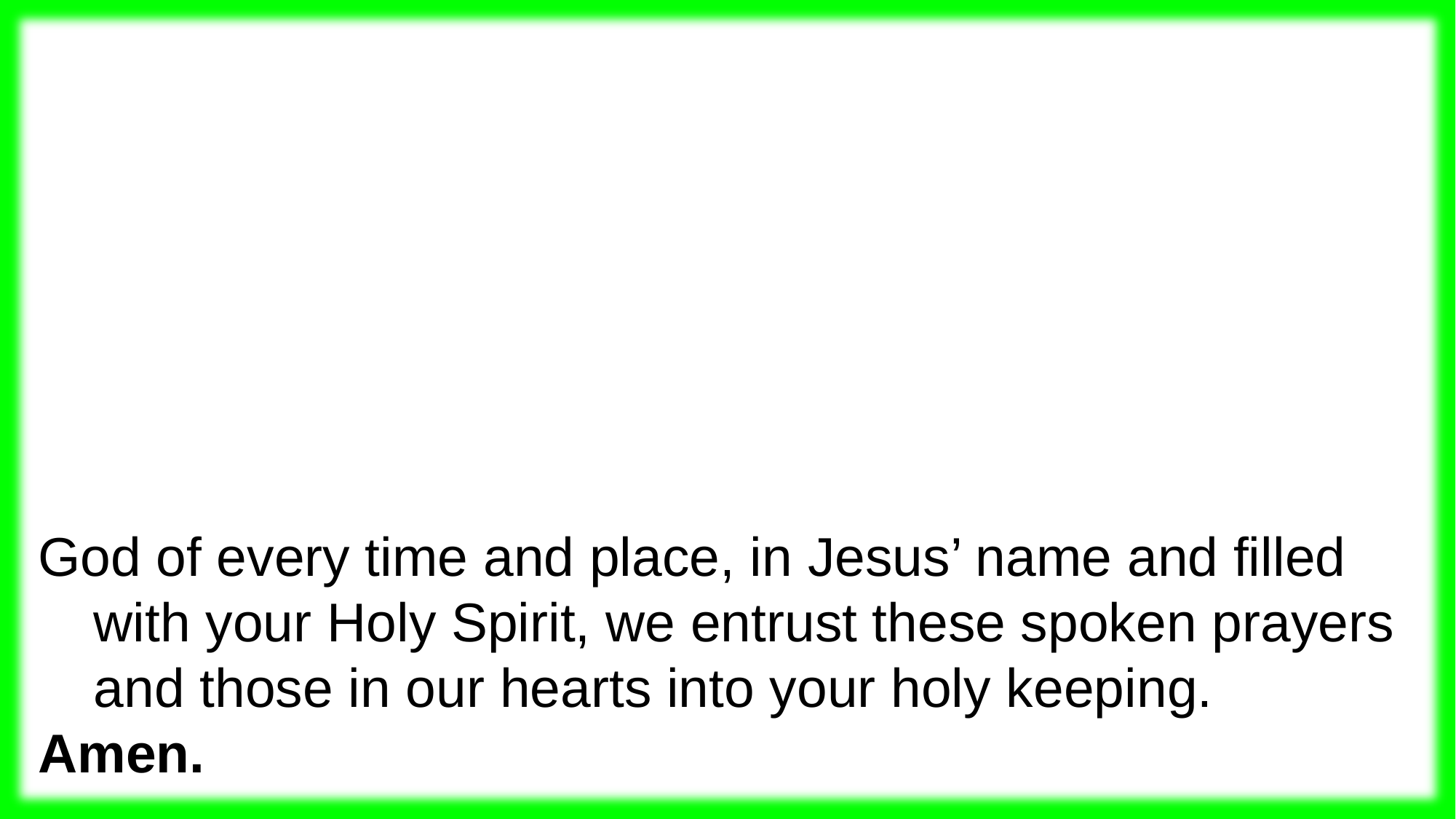

God of every time and place, in Jesus’ name and filled with your Holy Spirit, we entrust these spoken prayers and those in our hearts into your holy keeping.
Amen.